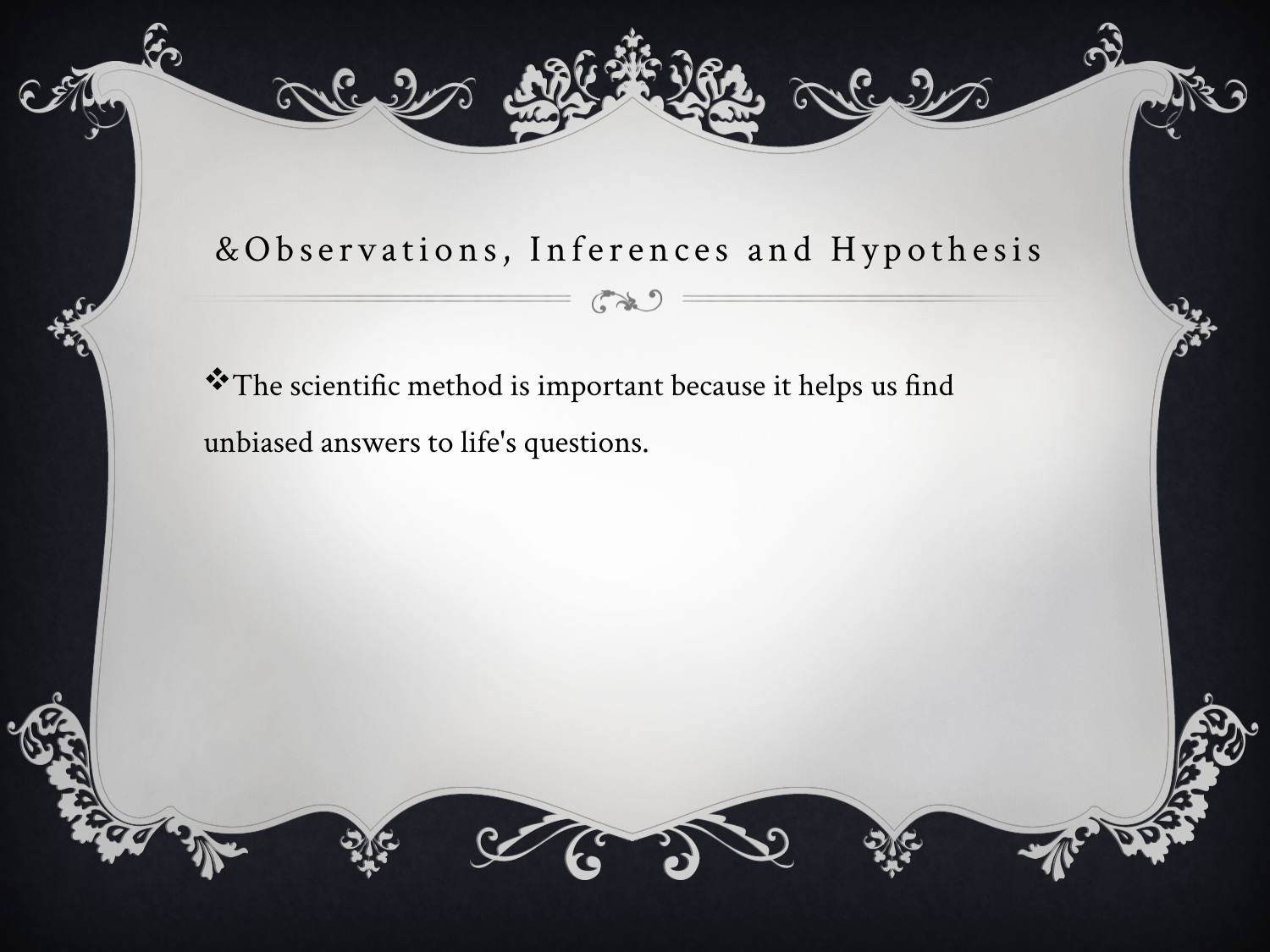

# &Observations, Inferences and Hypothesis
The scientific method is important because it helps us find unbiased answers to life's questions.